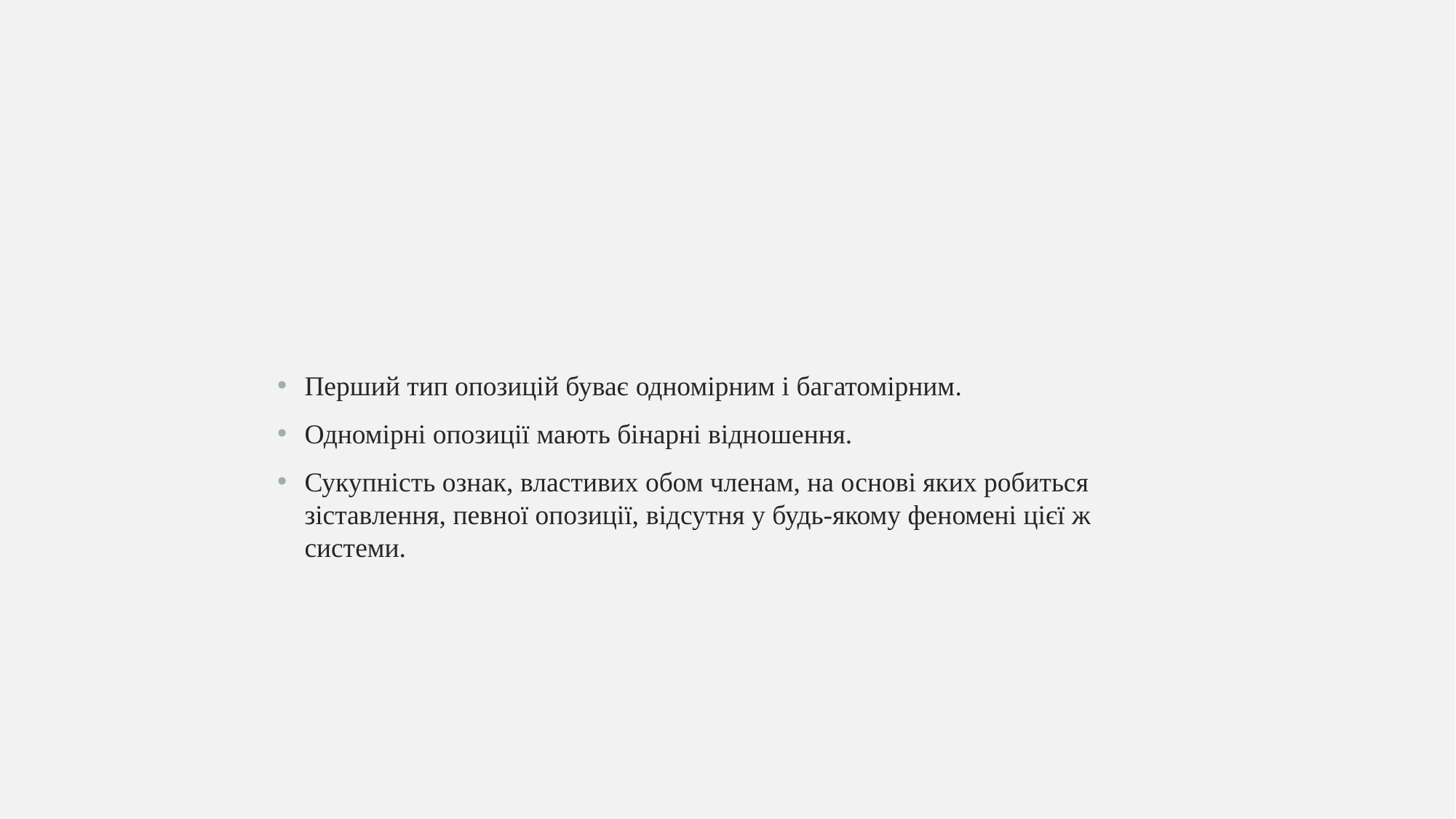

#

Перший тип опозицій буває одномірним і багатомірним.
Одномірні опозиції мають бінарні відношення.
Сукупність ознак, властивих обом членам, на основі яких робиться зіставлення, певної опозиції, відсутня у будь-якому феномені цієї ж системи.